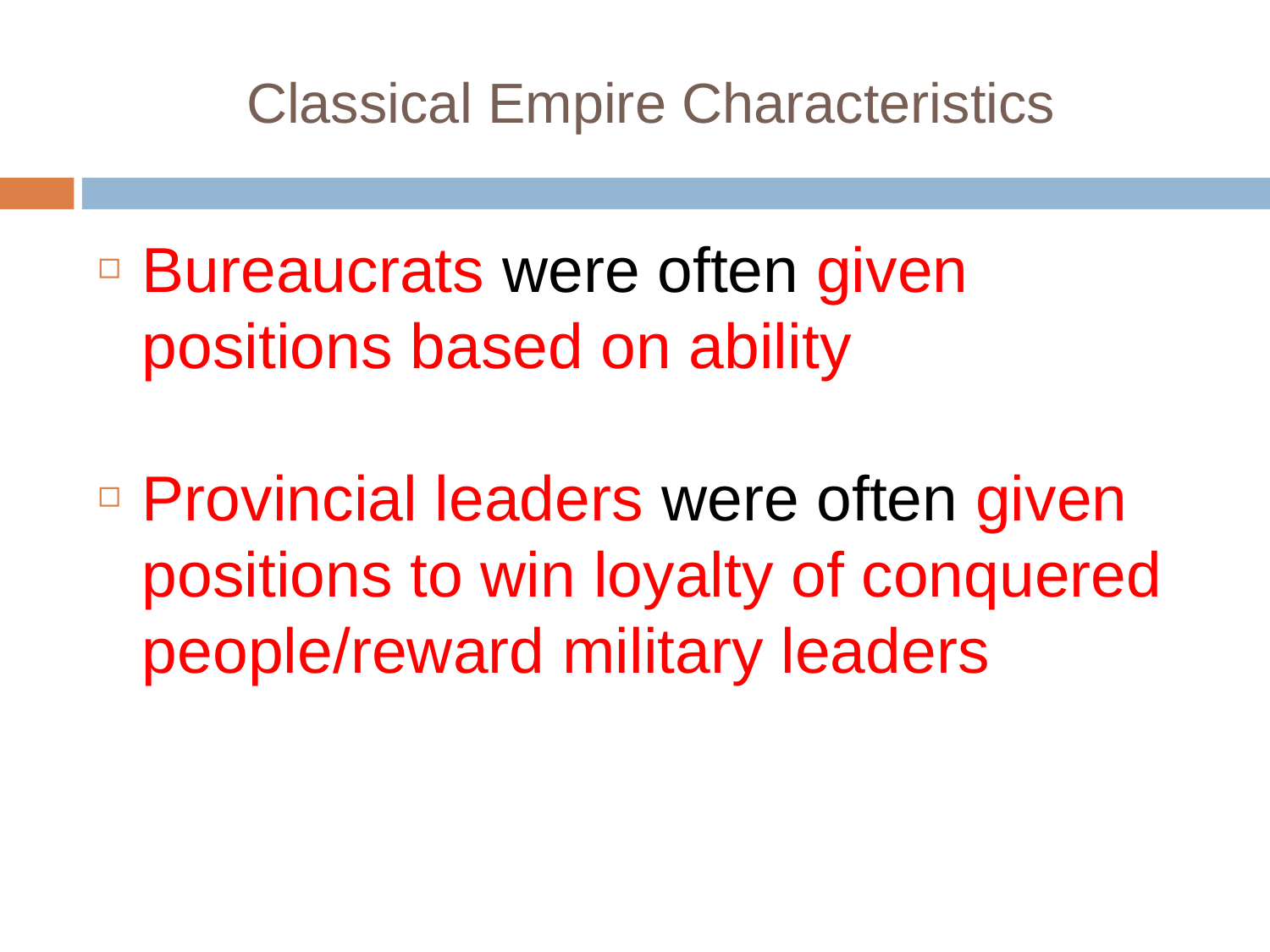

# Classical Empire Characteristics
Bureaucrats were often given positions based on ability

Provincial leaders were often given positions to win loyalty of conquered people/reward military leaders